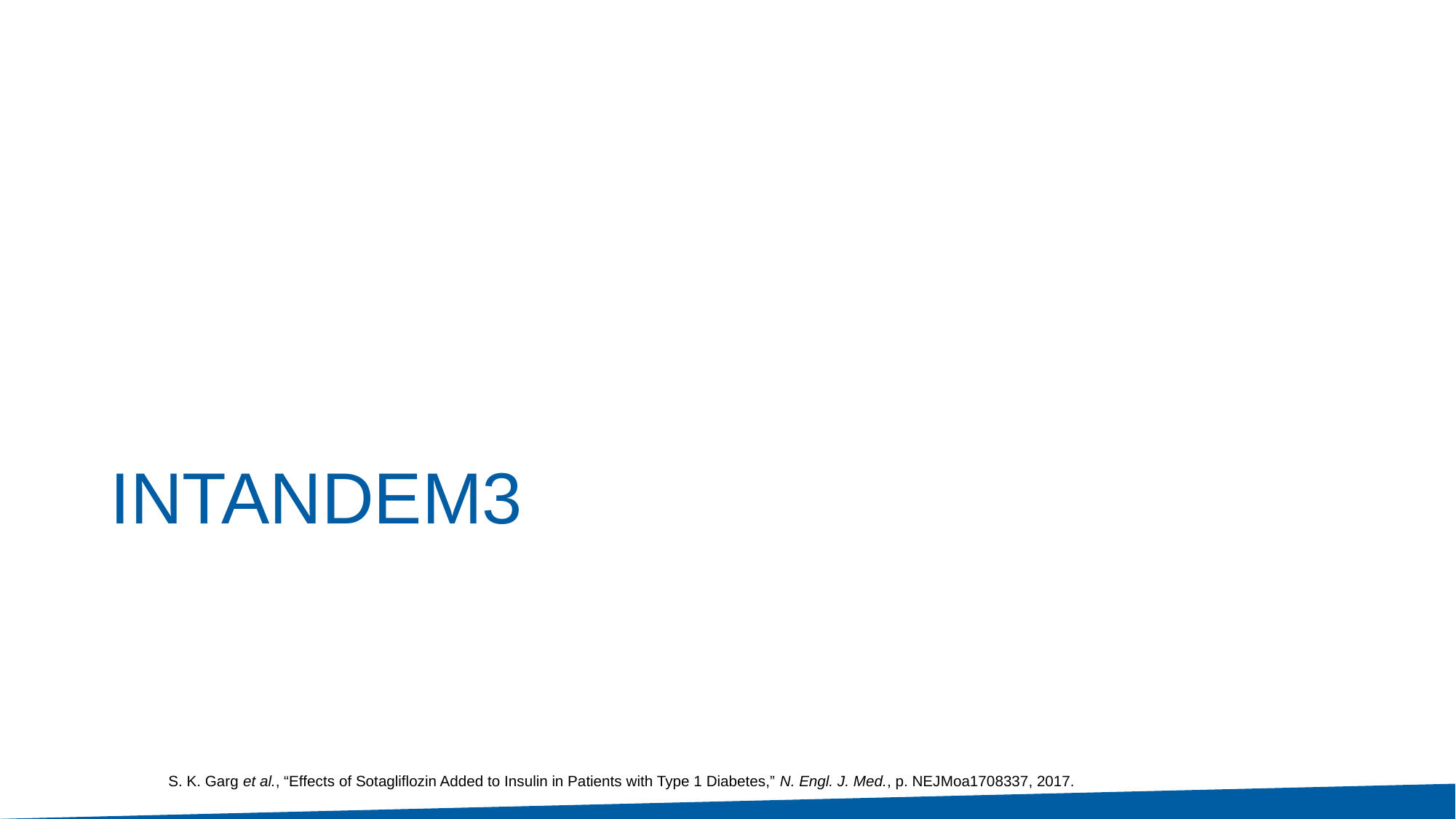

86
# InTandem3

S. K. Garg et al., “Effects of Sotagliflozin Added to Insulin in Patients with Type 1 Diabetes,” N. Engl. J. Med., p. NEJMoa1708337, 2017.